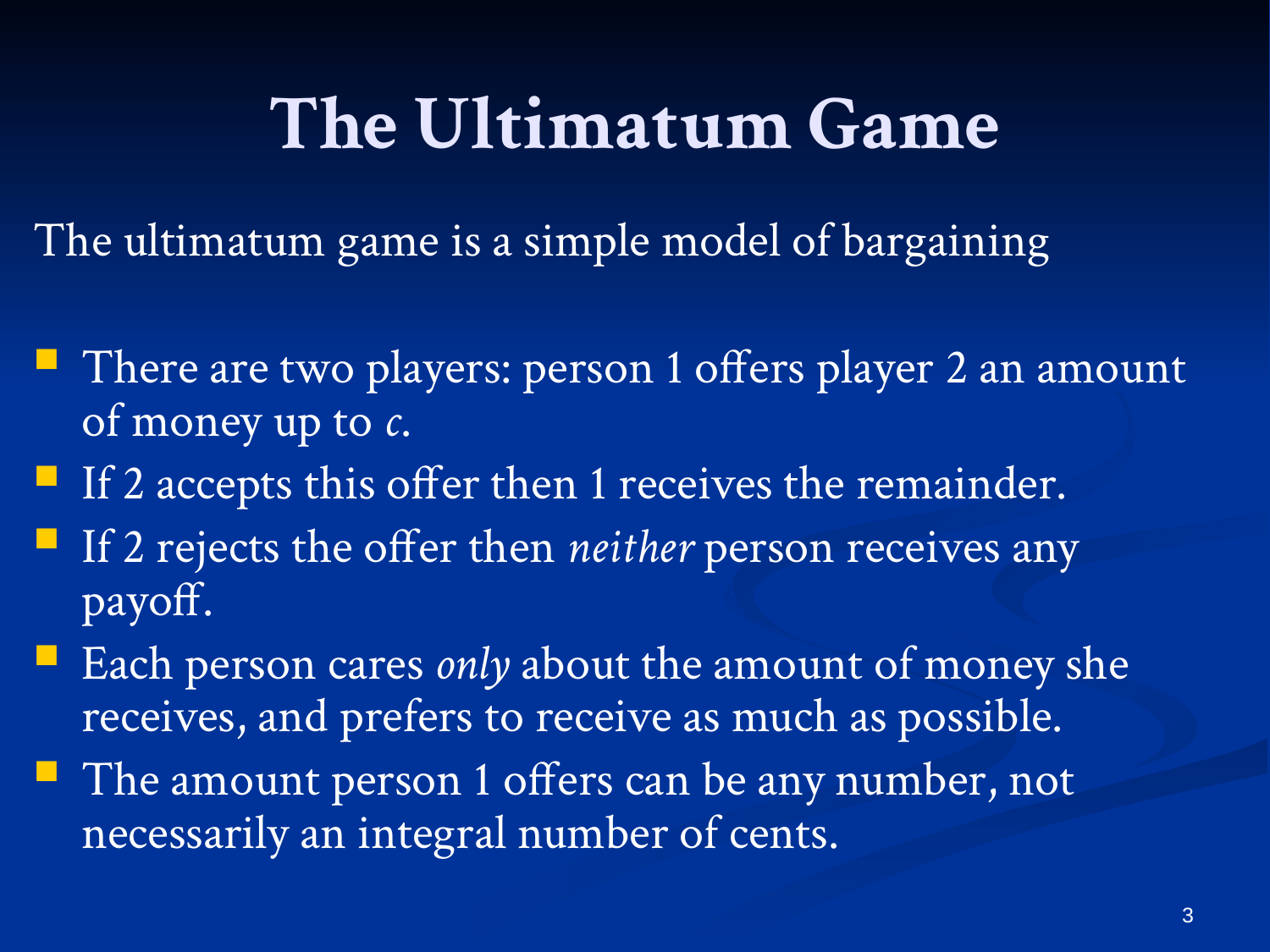

# The Ultimatum Game
The ultimatum game is a simple model of bargaining

There are two players: person 1 offers player 2 an amount of money up to c.
If 2 accepts this offer then 1 receives the remainder.
If 2 rejects the offer then neither person receives any payoff.
Each person cares only about the amount of money she receives, and prefers to receive as much as possible.
The amount person 1 offers can be any number, not necessarily an integral number of cents.
3